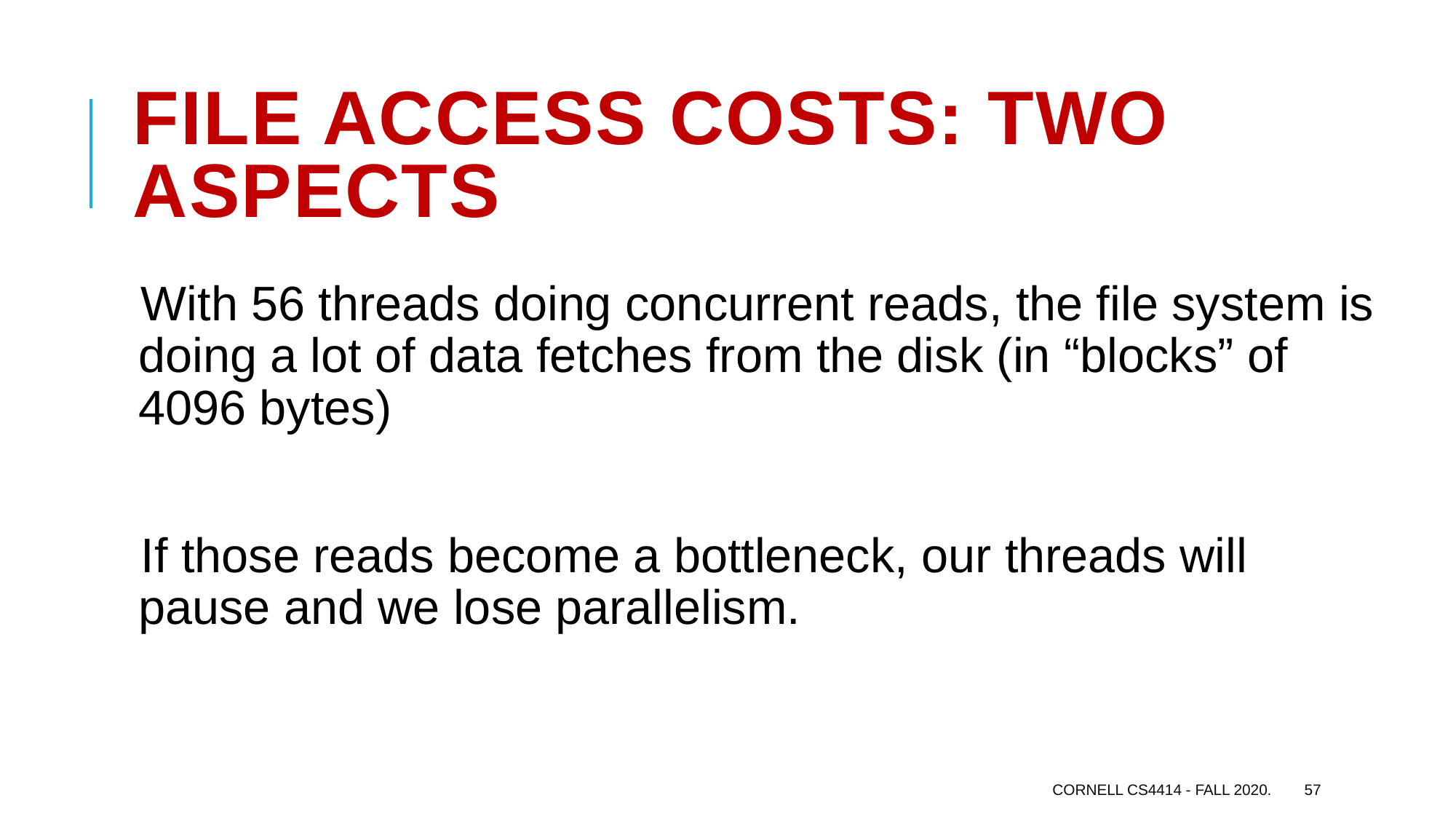

# File access costs: Two aspects
With 56 threads doing concurrent reads, the file system is doing a lot of data fetches from the disk (in “blocks” of 4096 bytes)

If those reads become a bottleneck, our threads will pause and we lose parallelism.
Cornell CS4414 - Fall 2020.
57